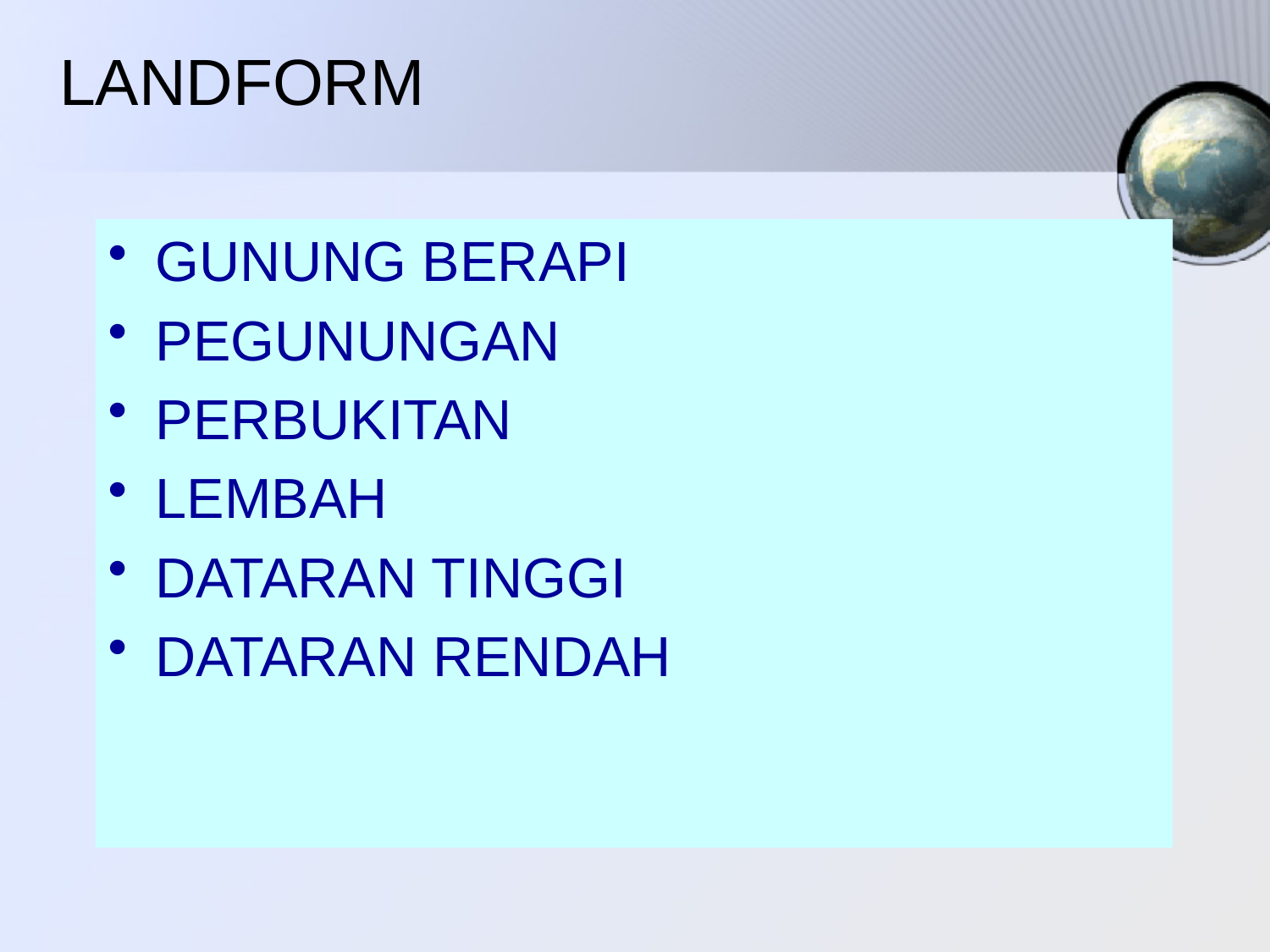

# LANDFORM
GUNUNG BERAPI
PEGUNUNGAN
PERBUKITAN
LEMBAH
DATARAN TINGGI
DATARAN RENDAH